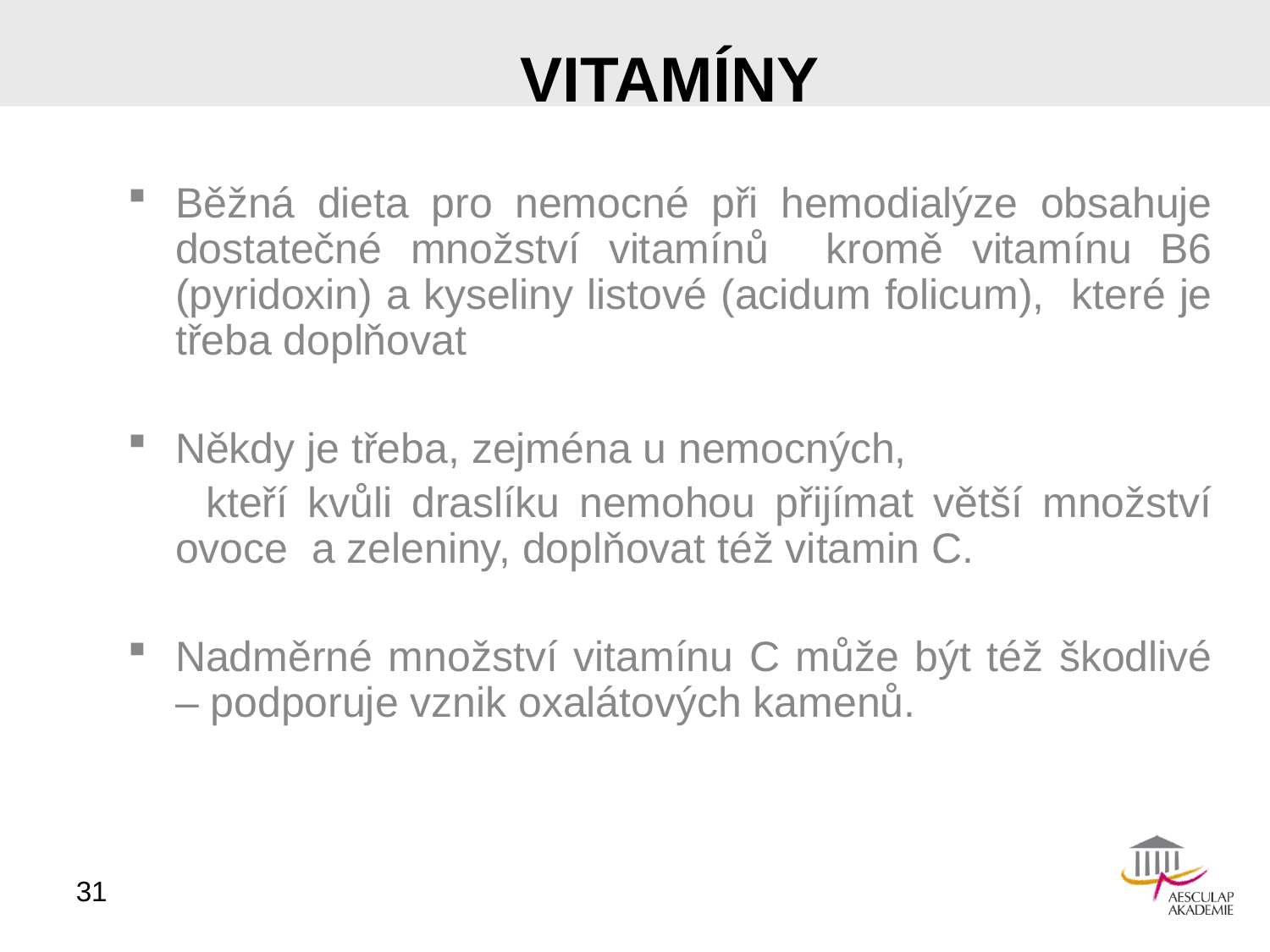

# VITAMÍNY
Běžná dieta pro nemocné při hemodialýze obsahuje dostatečné množství vitamínů  kromě vitamínu B6 (pyridoxin) a kyseliny listové (acidum folicum),  které je třeba doplňovat

Někdy je třeba, zejména u nemocných,
    kteří kvůli draslíku nemohou přijímat větší množství ovoce  a zeleniny, doplňovat též vitamin C.

Nadměrné množství vitamínu C může být též škodlivé – podporuje vznik oxalátových kamenů.
31